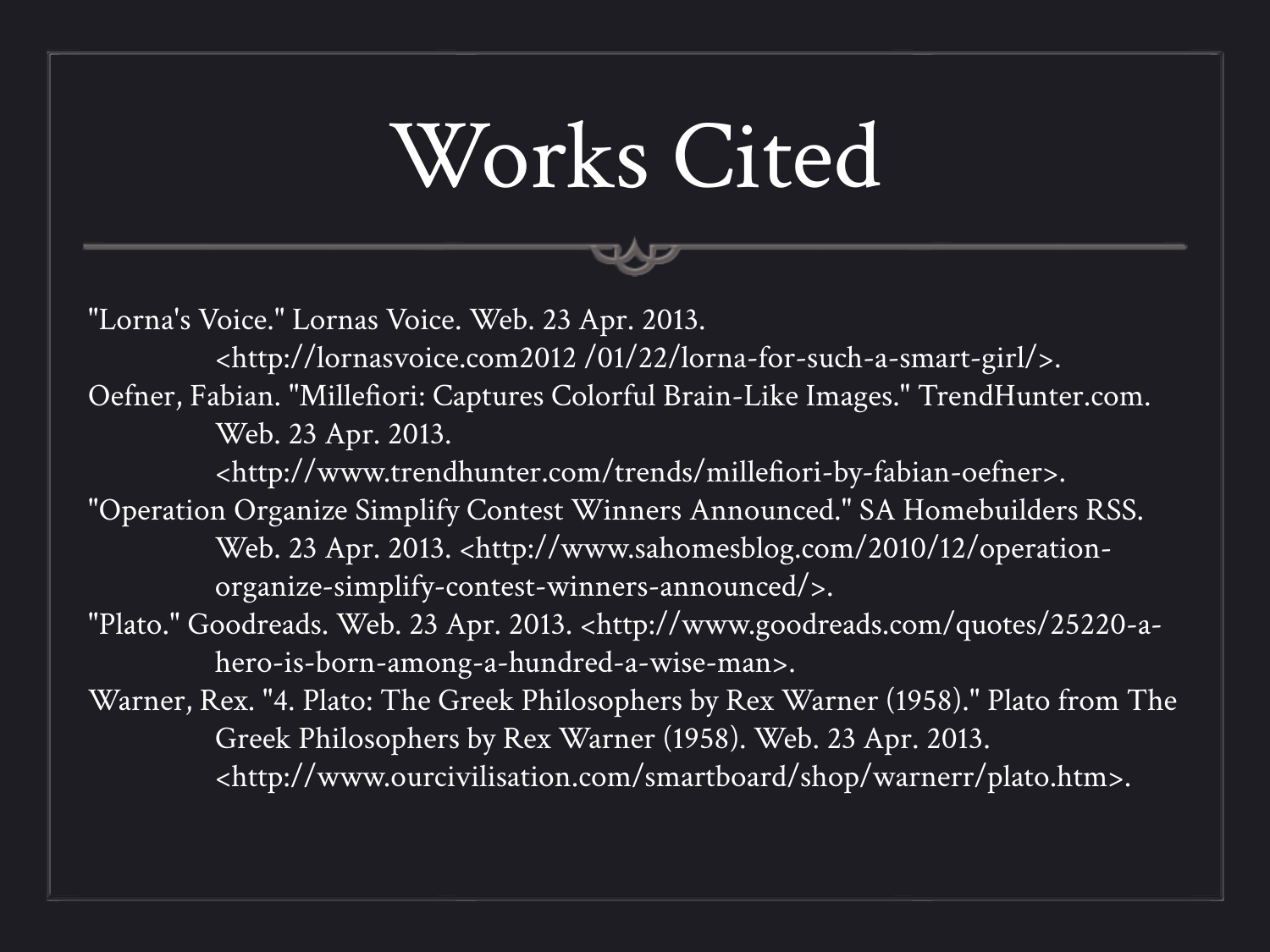

# Works Cited

"Lorna's Voice." Lornas Voice. Web. 23 Apr. 2013.
	<http://lornasvoice.com2012 /01/22/lorna-for-such-a-smart-girl/>.
Oefner, Fabian. "Millefiori: Captures Colorful Brain-Like Images." TrendHunter.com. 	Web. 23 Apr. 2013.
	<http://www.trendhunter.com/trends/millefiori-by-fabian-oefner>.
"Operation Organize Simplify Contest Winners Announced." SA Homebuilders RSS. 	Web. 23 Apr. 2013. <http://www.sahomesblog.com/2010/12/operation-	organize-simplify-contest-winners-announced/>.
"Plato." Goodreads. Web. 23 Apr. 2013. <http://www.goodreads.com/quotes/25220-a-	hero-is-born-among-a-hundred-a-wise-man>.
Warner, Rex. "4. Plato: The Greek Philosophers by Rex Warner (1958)." Plato from The 	Greek Philosophers by Rex Warner (1958). Web. 23 Apr. 2013.
	<http://www.ourcivilisation.com/smartboard/shop/warnerr/plato.htm>.